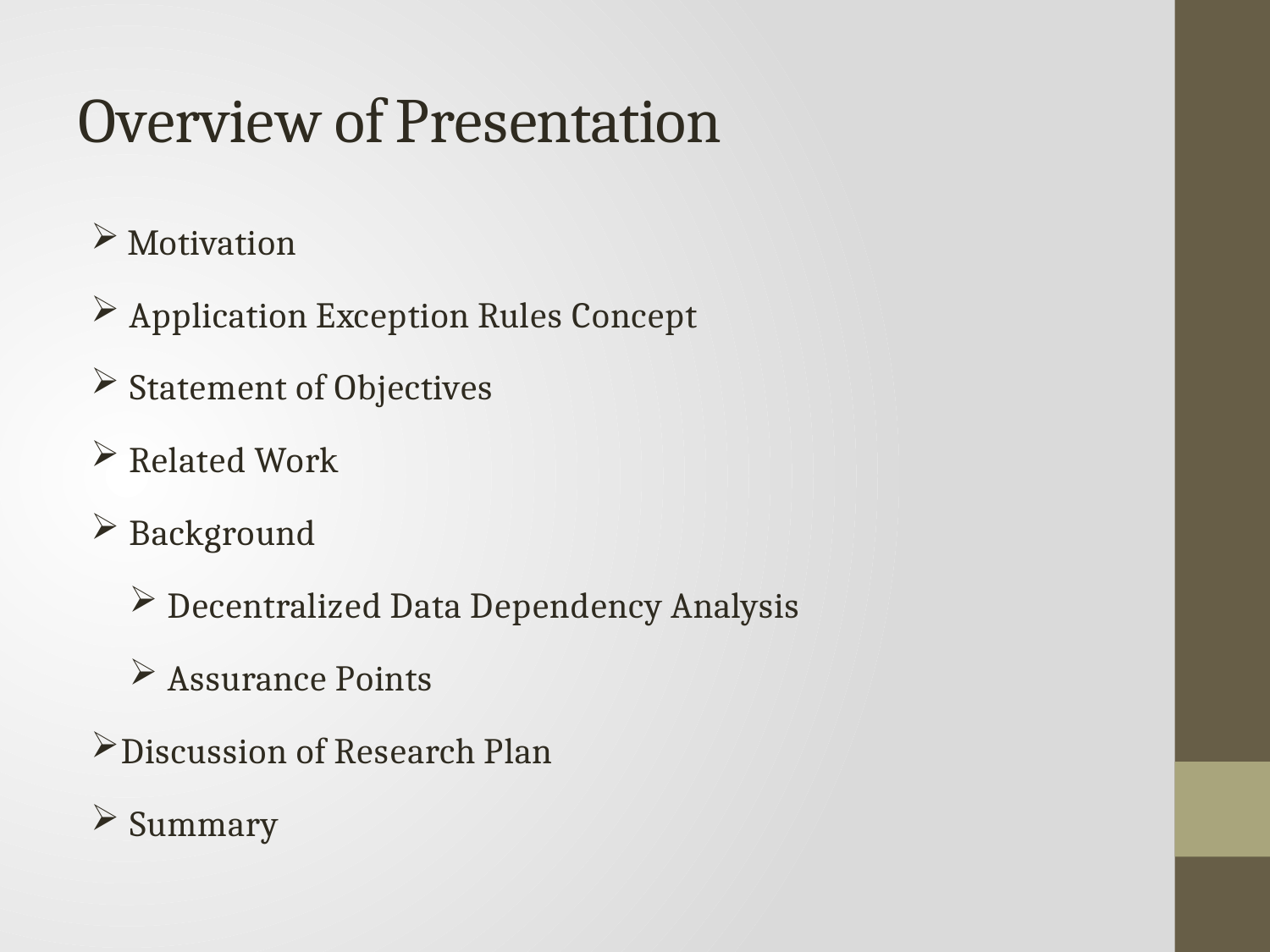

# Overview of Presentation
 Motivation
 Application Exception Rules Concept
 Statement of Objectives
 Related Work
 Background
 Decentralized Data Dependency Analysis
 Assurance Points
Discussion of Research Plan
 Summary